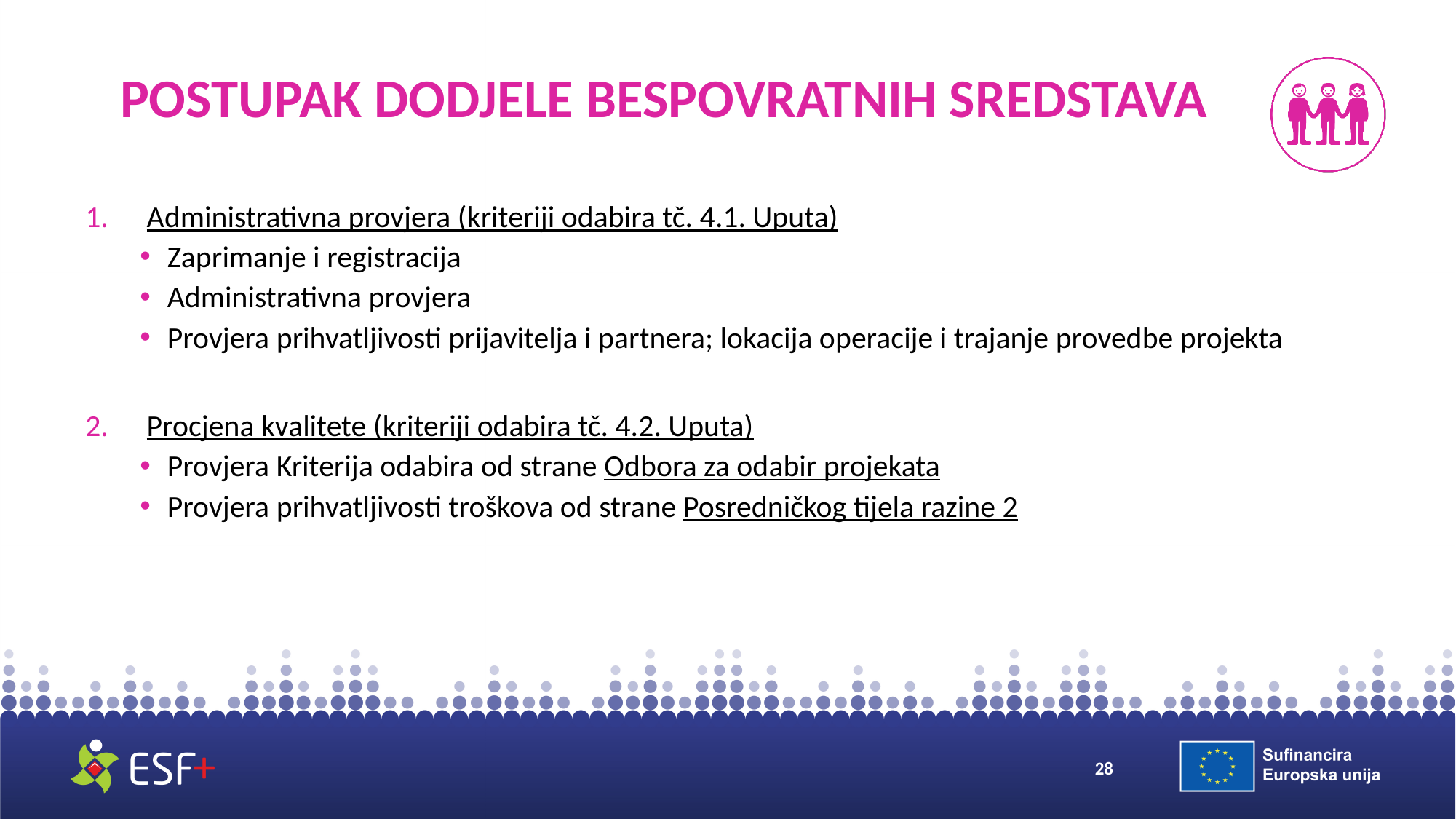

# POSTUPAK DODJELE BESPOVRATNIH SREDSTAVA
Administrativna provjera (kriteriji odabira tč. 4.1. Uputa)
Zaprimanje i registracija
Administrativna provjera
Provjera prihvatljivosti prijavitelja i partnera; lokacija operacije i trajanje provedbe projekta

Procjena kvalitete (kriteriji odabira tč. 4.2. Uputa)
Provjera Kriterija odabira od strane Odbora za odabir projekata
Provjera prihvatljivosti troškova od strane Posredničkog tijela razine 2
28